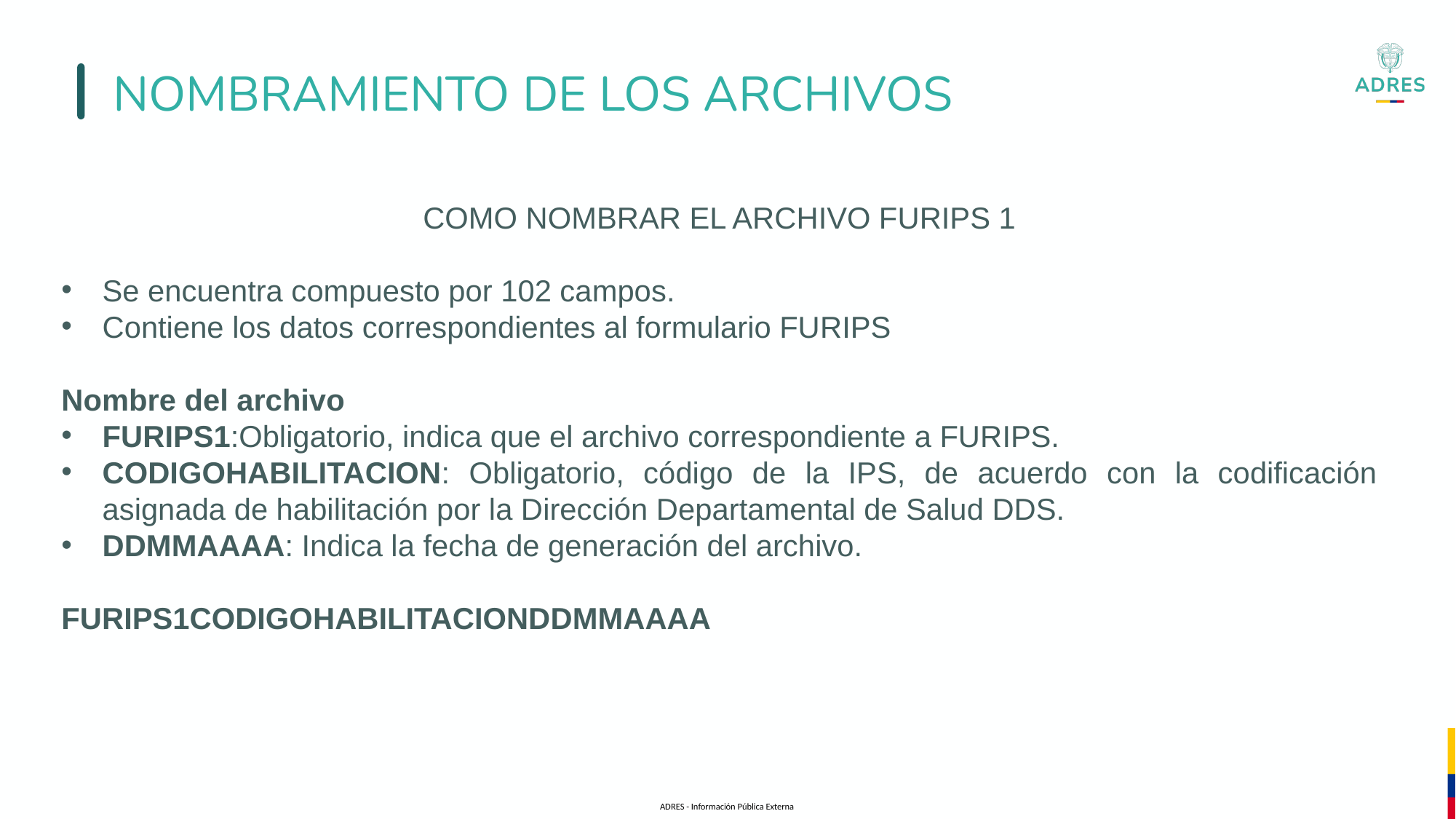

# NOMBRAMIENTO DE LOS ARCHIVOS
COMO NOMBRAR EL ARCHIVO FURIPS 1

Se encuentra compuesto por 102 campos.
Contiene los datos correspondientes al formulario FURIPS

Nombre del archivo
FURIPS1:Obligatorio, indica que el archivo correspondiente a FURIPS.
CODIGOHABILITACION: Obligatorio, código de la IPS, de acuerdo con la codificación asignada de habilitación por la Dirección Departamental de Salud DDS.
DDMMAAAA: Indica la fecha de generación del archivo.

FURIPS1CODIGOHABILITACIONDDMMAAAA